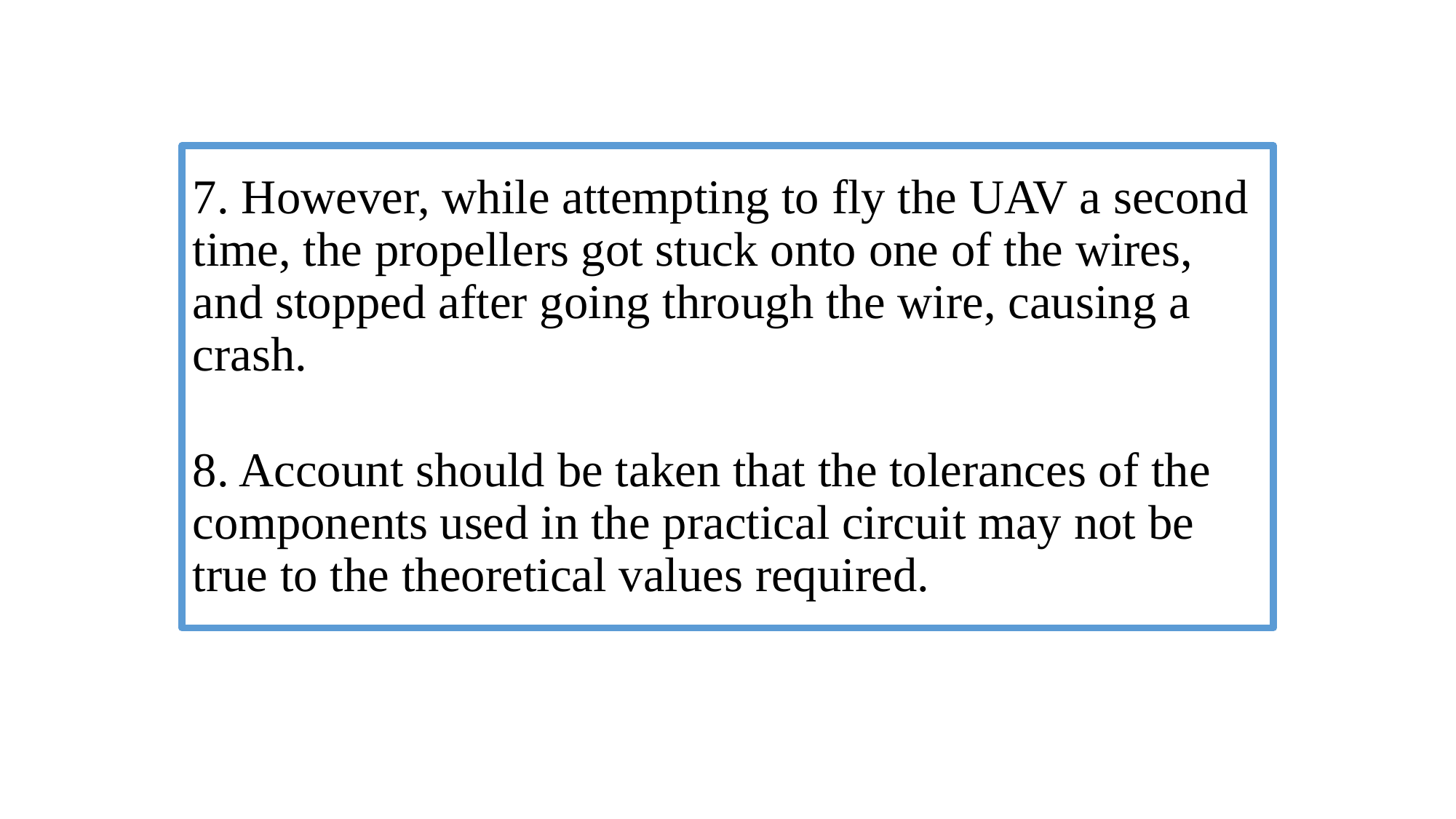

#
7. However, while attempting to fly the UAV a second time, the propellers got stuck onto one of the wires, and stopped after going through the wire, causing a crash.

8. Account should be taken that the tolerances of the components used in the practical circuit may not be true to the theoretical values required.